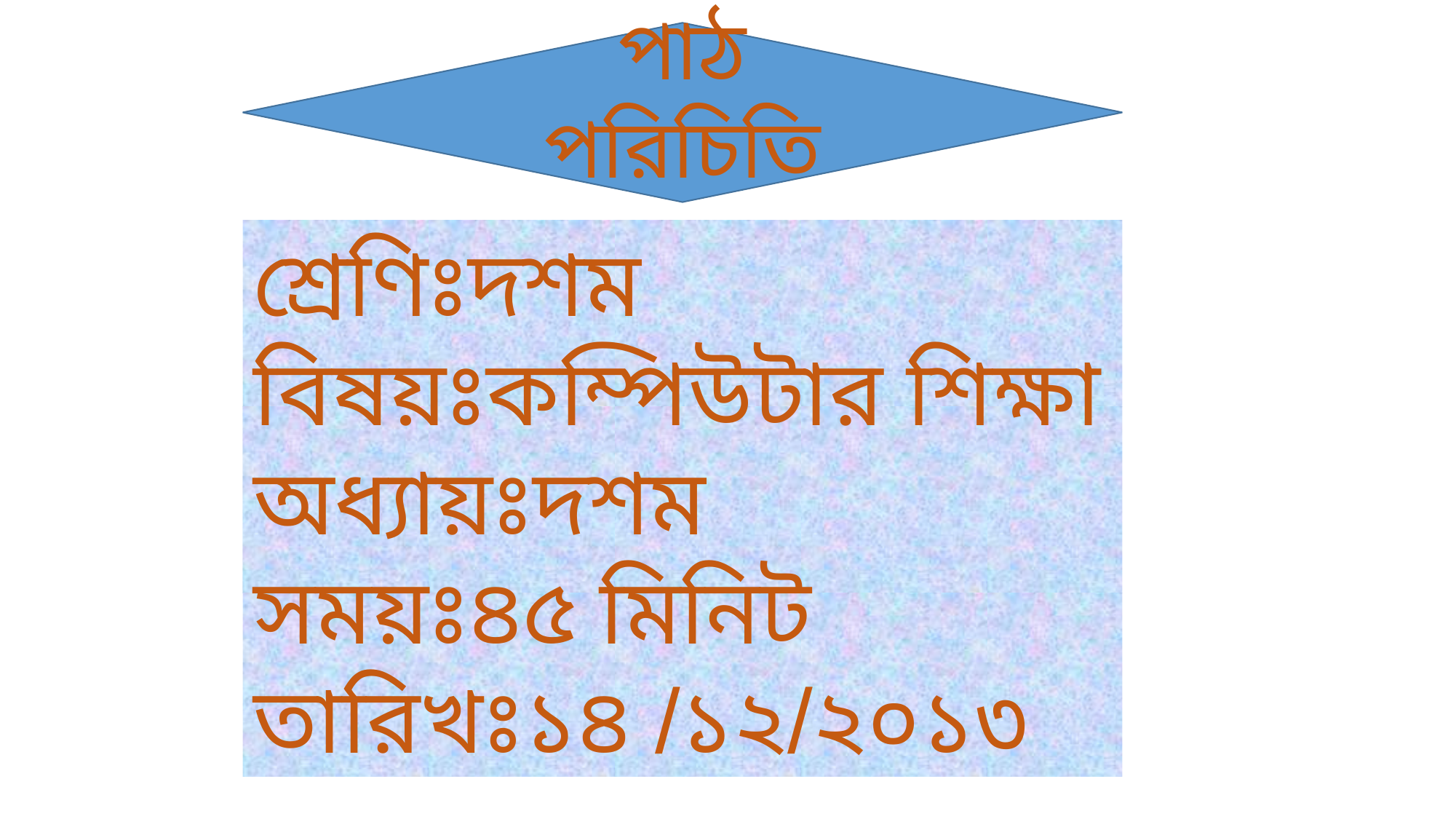

পাঠ পরিচিতি

শ্রেণিঃদশম
বিষয়ঃকম্পিউটার শিক্ষা অধ্যায়ঃদশম
সময়ঃ৪৫ মিনিট
তারিখঃ১৪ /১২/২০১৩